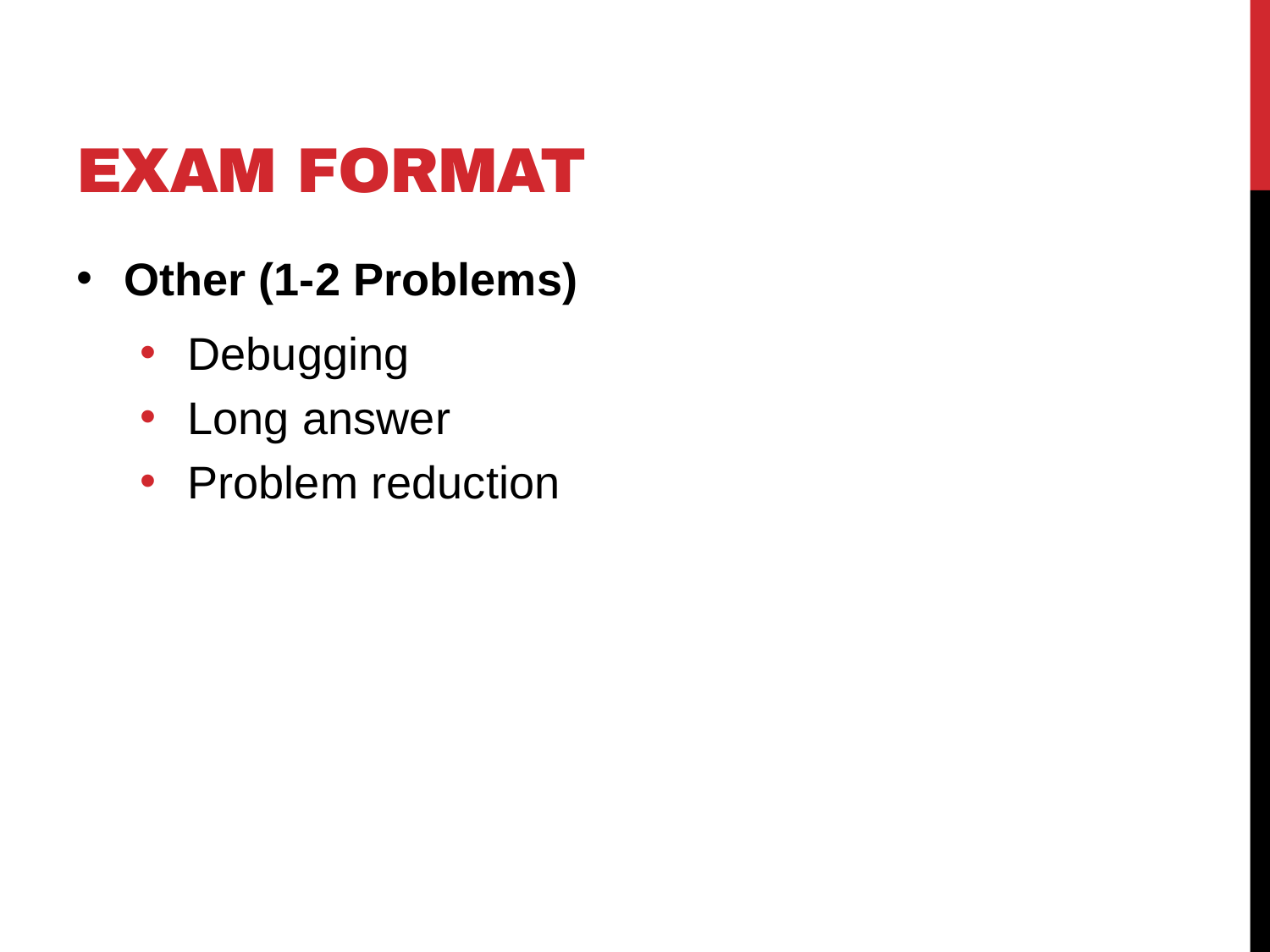

# Exam Format
Other (1-2 Problems)
Debugging
Long answer
Problem reduction